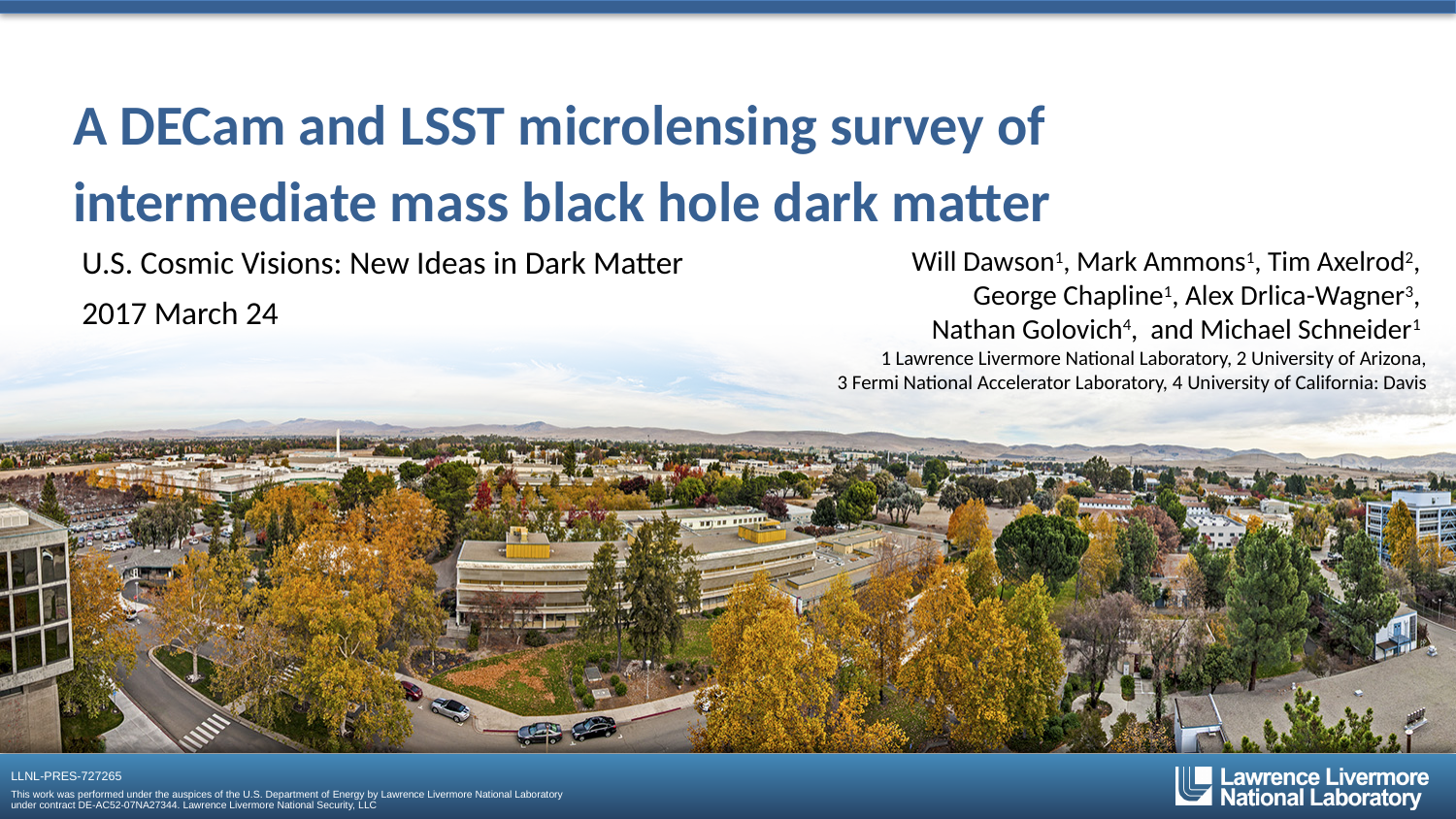

# A DECam and LSST microlensing survey of intermediate mass black hole dark matter
U.S. Cosmic Visions: New Ideas in Dark Matter
2017 March 24
Will Dawson1, Mark Ammons1, Tim Axelrod2,
George Chapline1, Alex Drlica-Wagner3,
Nathan Golovich4,  and Michael Schneider1
1 Lawrence Livermore National Laboratory, 2 University of Arizona,
3 Fermi National Accelerator Laboratory, 4 University of California: Davis